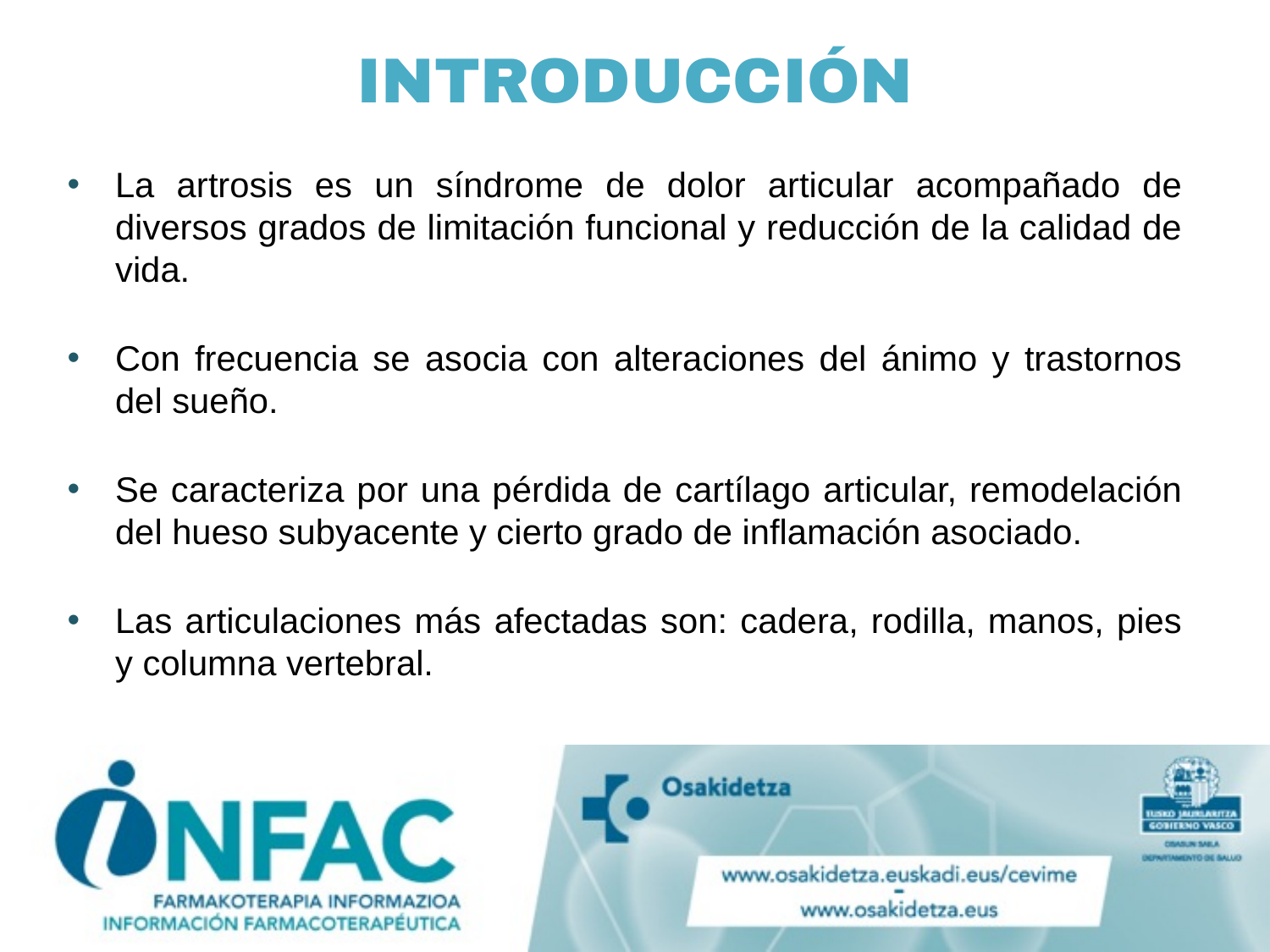

# INTRODUCCIÓN
La artrosis es un síndrome de dolor articular acompañado de diversos grados de limitación funcional y reducción de la calidad de vida.

Con frecuencia se asocia con alteraciones del ánimo y trastornos del sueño.

Se caracteriza por una pérdida de cartílago articular, remodelación del hueso subyacente y cierto grado de inflamación asociado.

Las articulaciones más afectadas son: cadera, rodilla, manos, pies y columna vertebral.